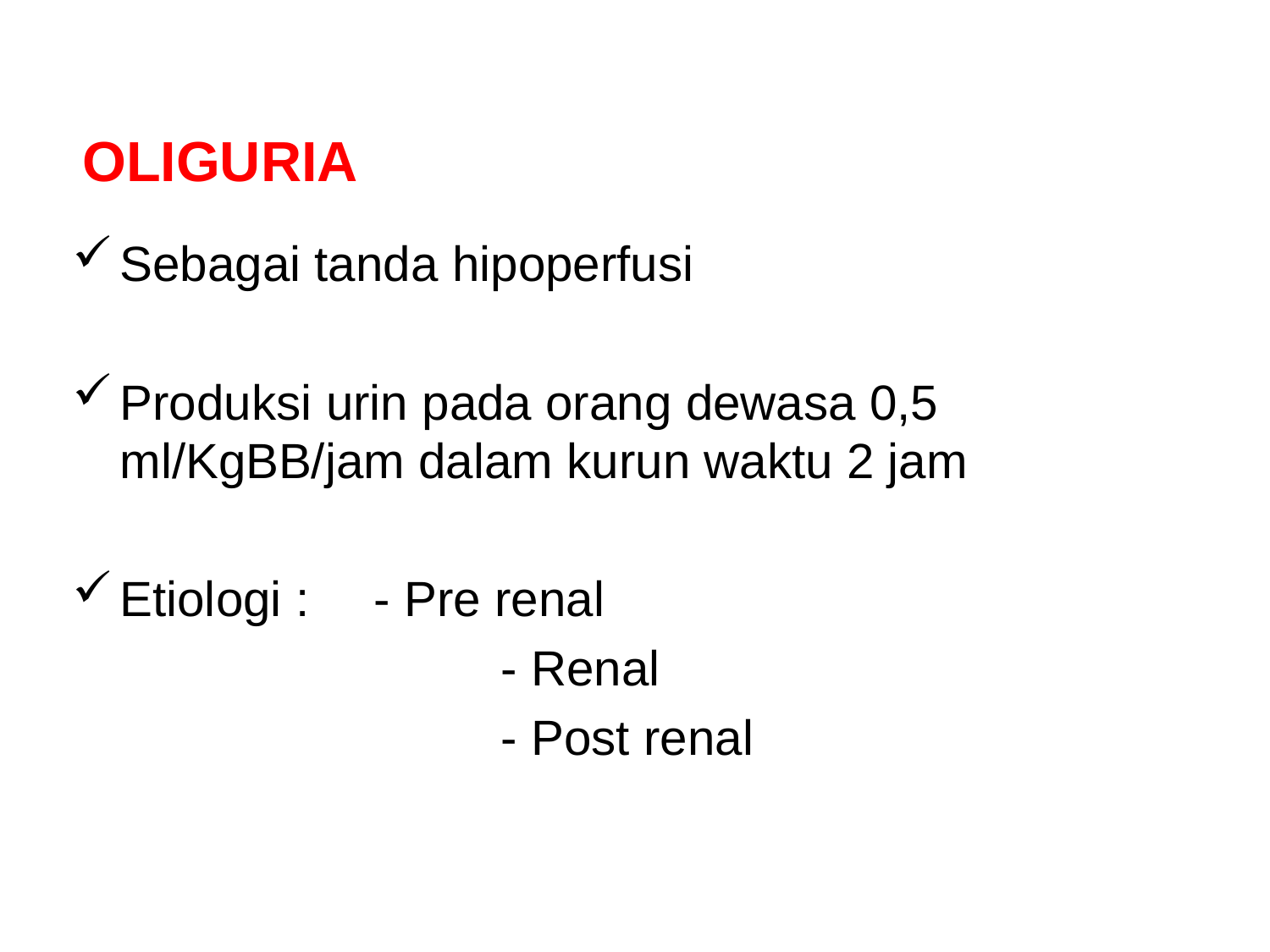

OLIGURIA
Sebagai tanda hipoperfusi

Produksi urin pada orang dewasa 0,5 ml/KgBB/jam dalam kurun waktu 2 jam

Etiologi : 	- Pre renal
				- Renal
				- Post renal